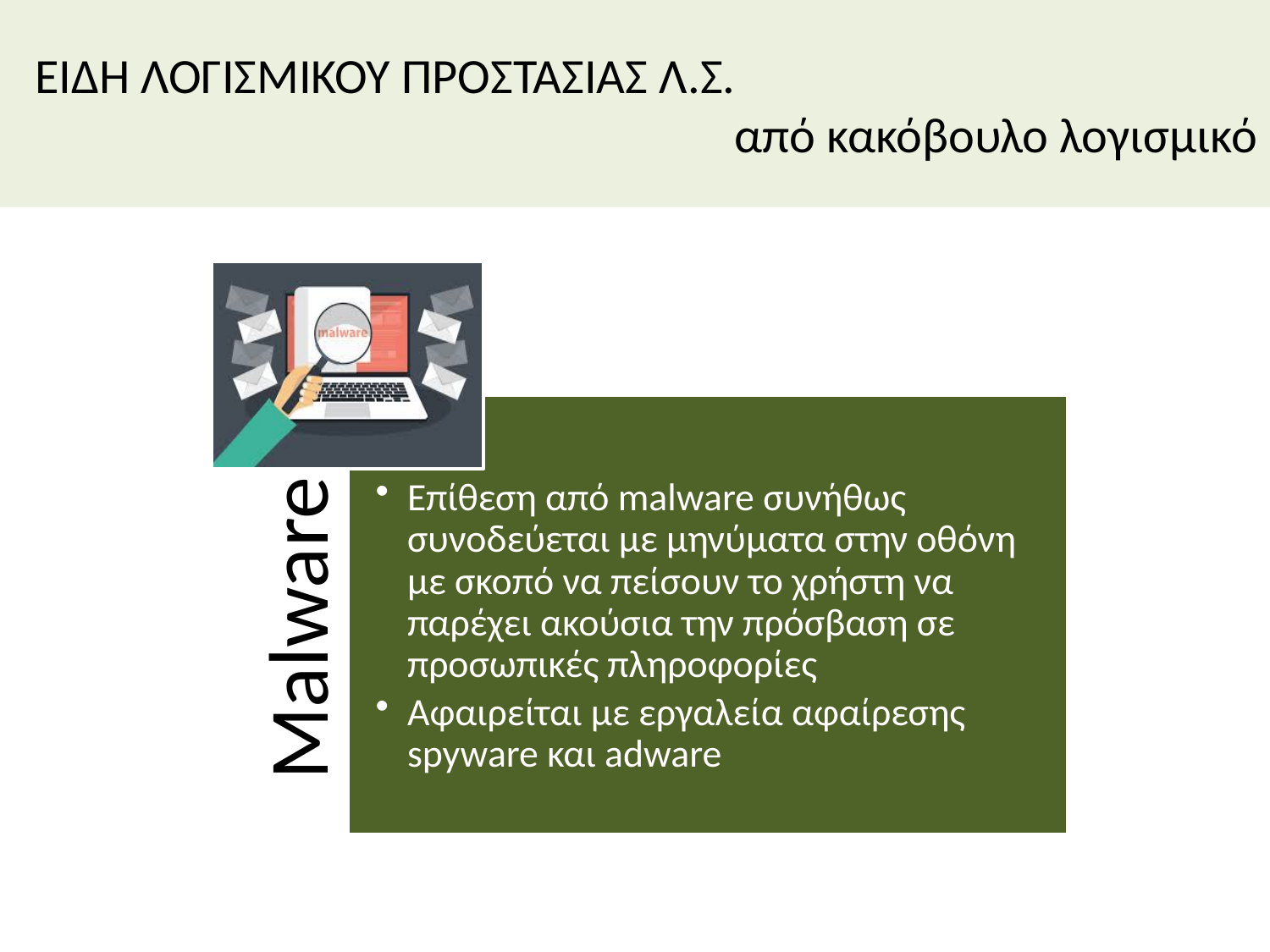

ΕΙΔΗ ΛΟΓΙΣΜΙΚΟΥ ΠΡΟΣΤΑΣΙΑΣ Λ.Σ.
από κακόβουλο λογισμικό

Malware
Επίθεση από malware συνήθως συνοδεύεται με μηνύματα στην οθόνη με σκοπό να πείσουν το χρήστη να παρέχει ακούσια την πρόσβαση σε προσωπικές πληροφορίες
Αφαιρείται με εργαλεία αφαίρεσης spyware και adware